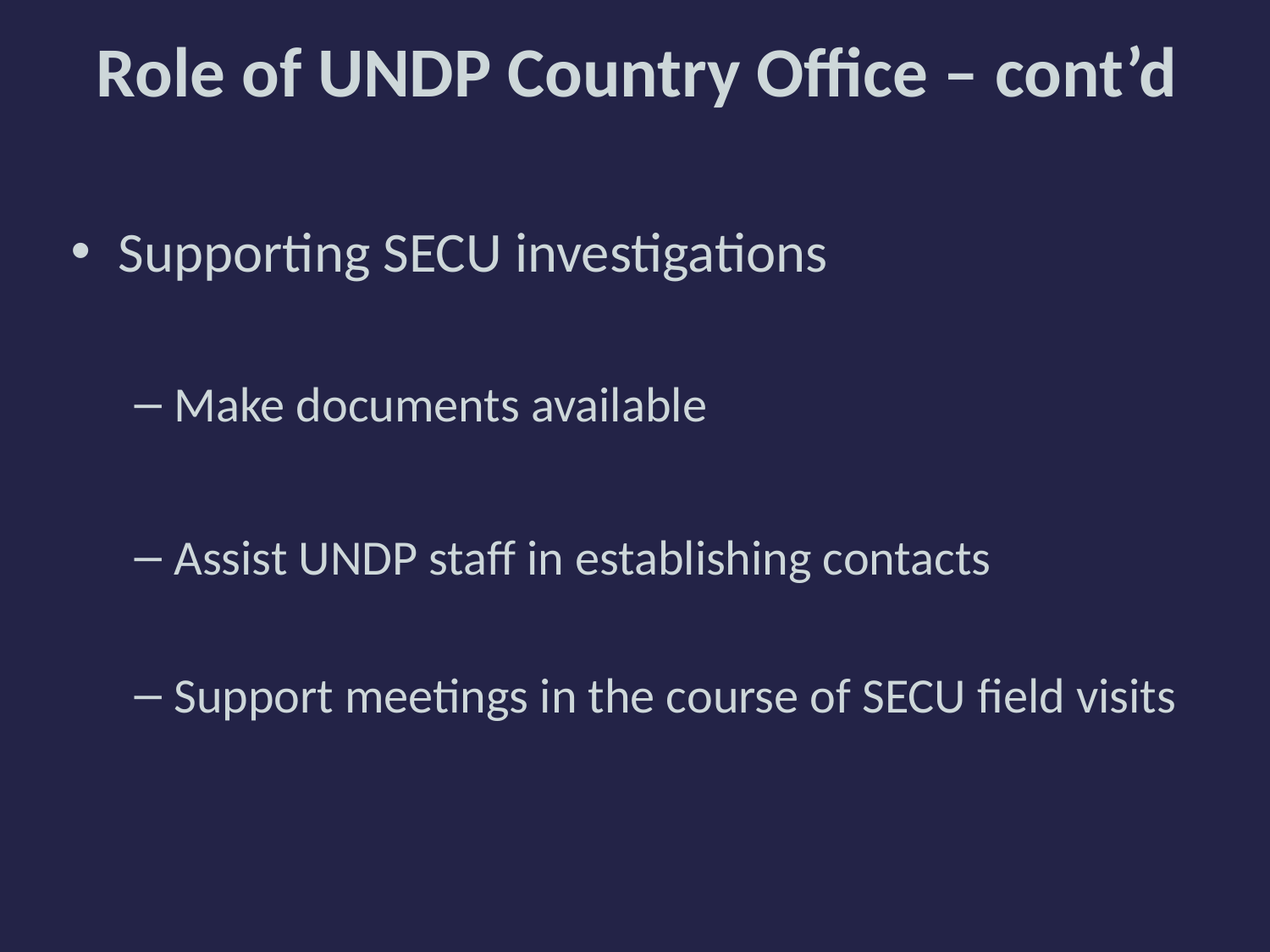

# Role of UNDP Country Office – cont’d
Supporting SECU investigations

Make documents available

Assist UNDP staff in establishing contacts

Support meetings in the course of SECU field visits